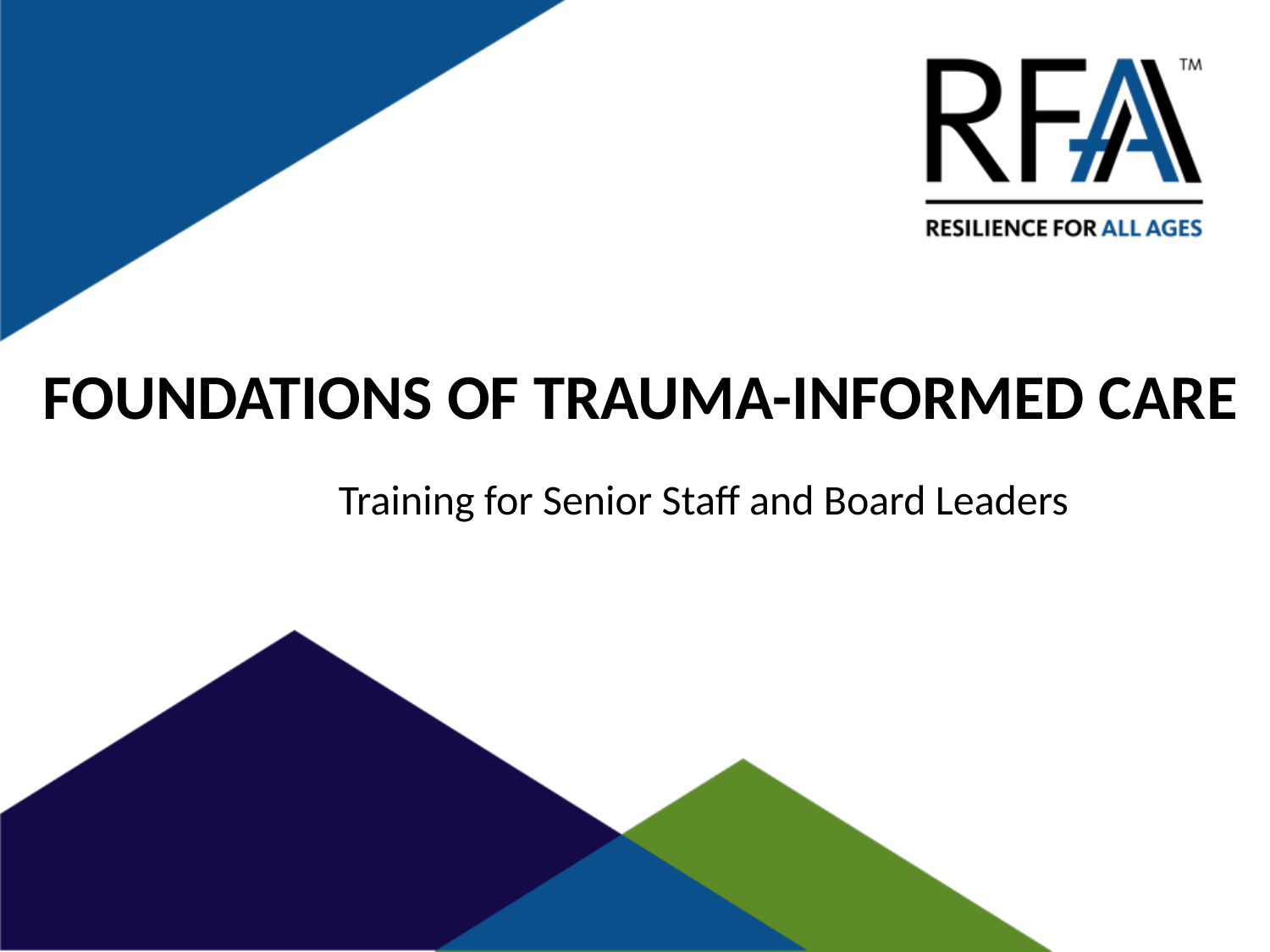

# FOUNDATIONS OF TRAUMA-INFORMED CARE
Training for Senior Staff and Board Leaders